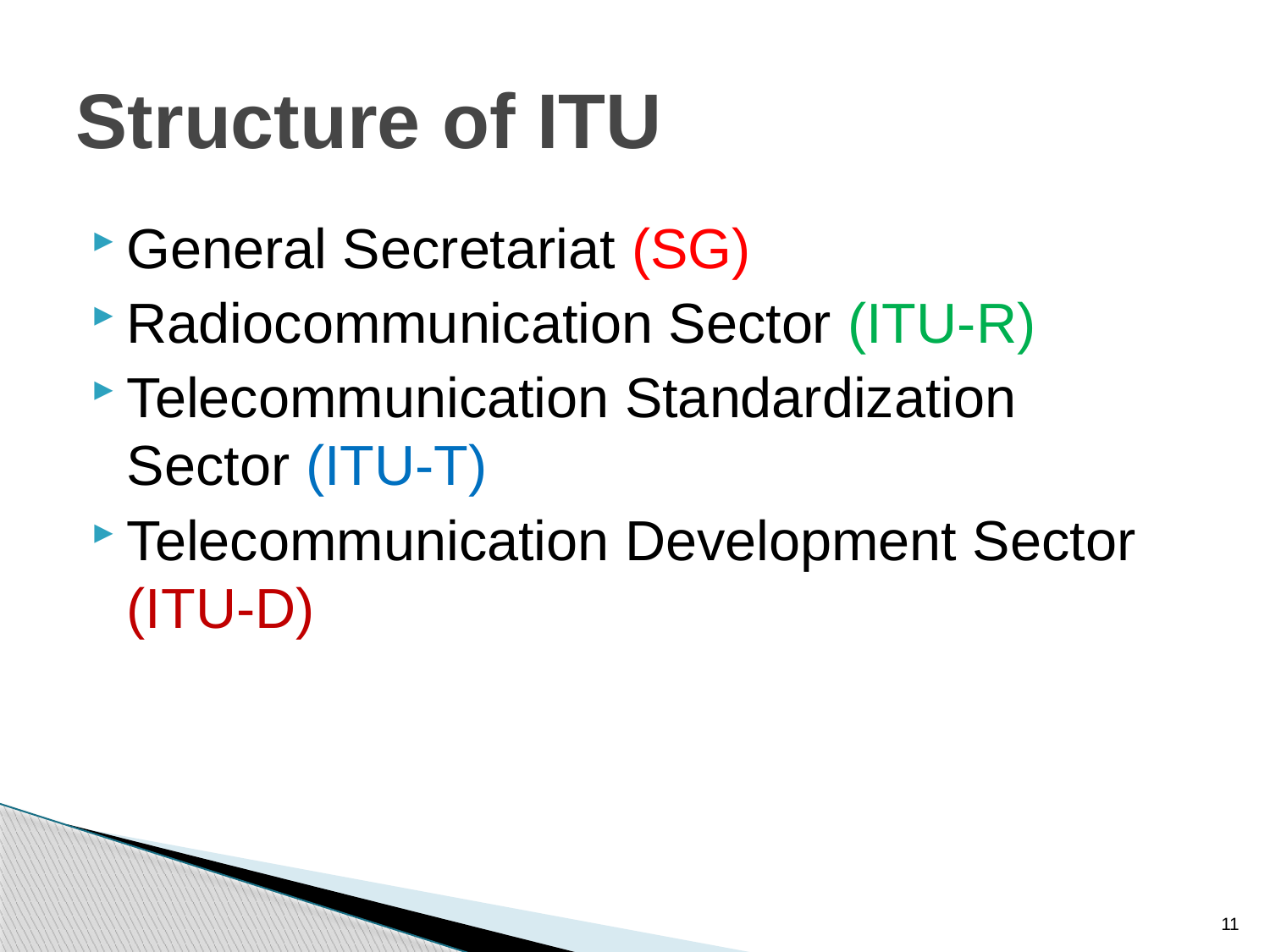

# Structure of ITU
General Secretariat (SG)
Radiocommunication Sector (ITU-R)
Telecommunication Standardization Sector (ITU-T)
Telecommunication Development Sector (ITU-D)

11